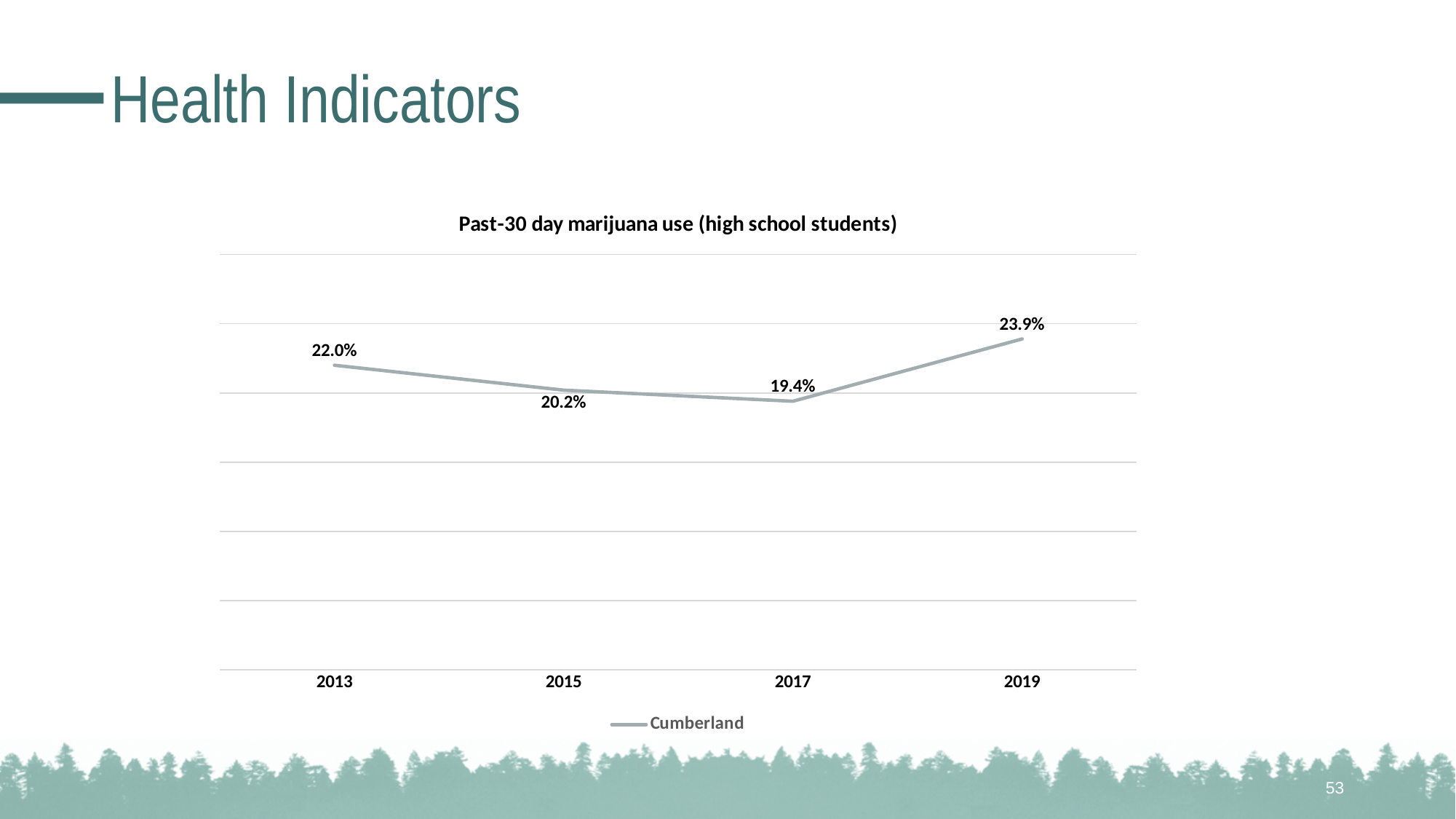

# Health Indicators

### Chart: Past-30 day marijuana use (high school students)

| Category | Cumberland |
|---|---|
| 2013 | 0.22 |
| 2015 | 0.202 |
| 2017 | 0.194 |
| 2019 | 0.239 |
53